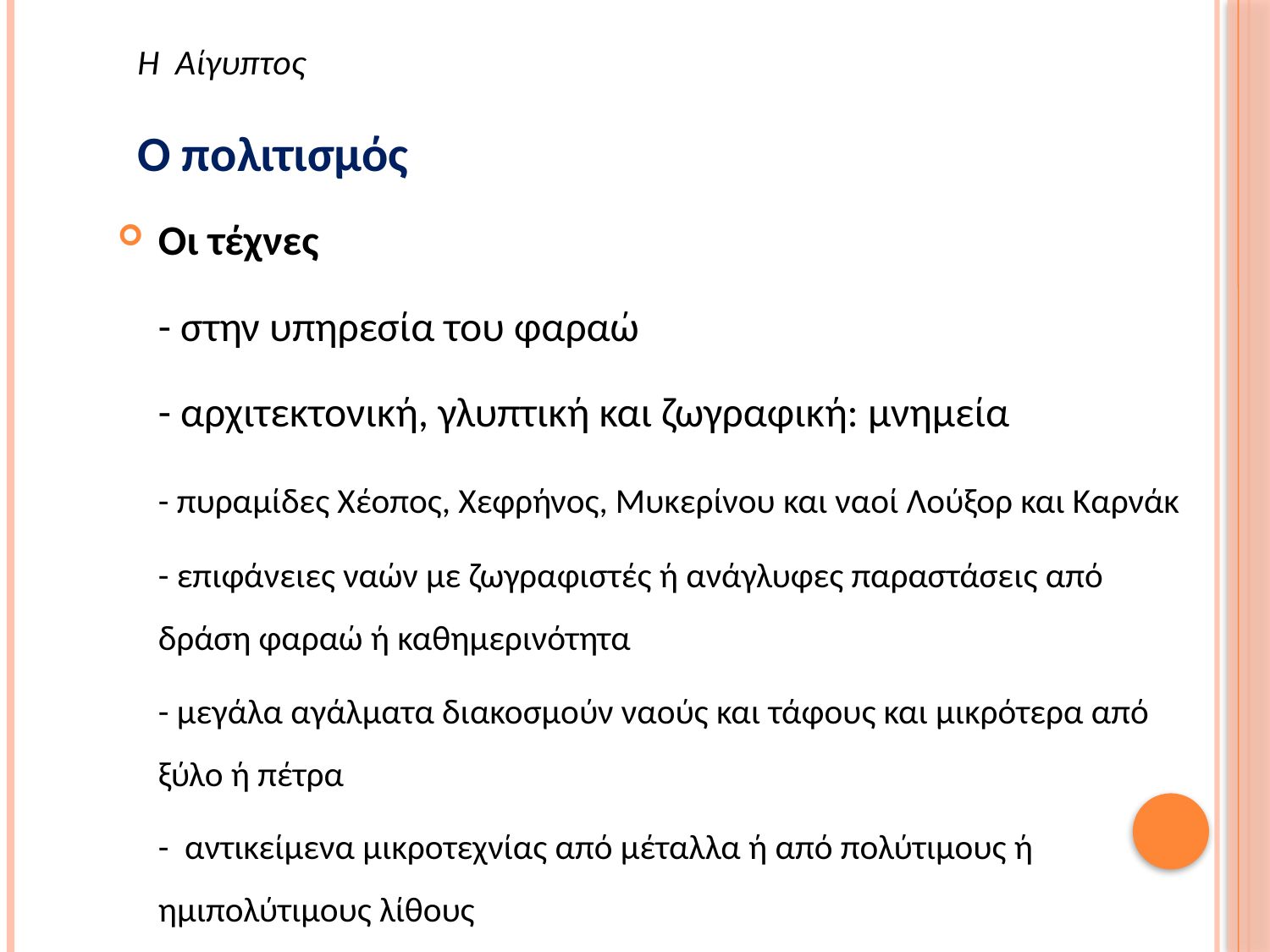

Η  Αίγυπτος
Ο πολιτισμός
Οι τέχνες
	- στην υπηρεσία του φαραώ
	- αρχιτεκτονική, γλυπτική και ζωγραφική: μνημεία
		- πυραμίδες Χέοπος, Χεφρήνος, Μυκερίνου και ναοί Λούξορ και Καρνάκ
		- επιφάνειες ναών με ζωγραφιστές ή ανάγλυφες παραστάσεις από δράση φαραώ ή καθημερινότητα
		- μεγάλα αγάλματα διακοσμούν ναούς και τάφους και μικρότερα από ξύλο ή πέτρα
		-  αντικείμενα μικροτεχνίας από μέταλλα ή από πολύτιμους ή ημιπολύτιμους λίθους